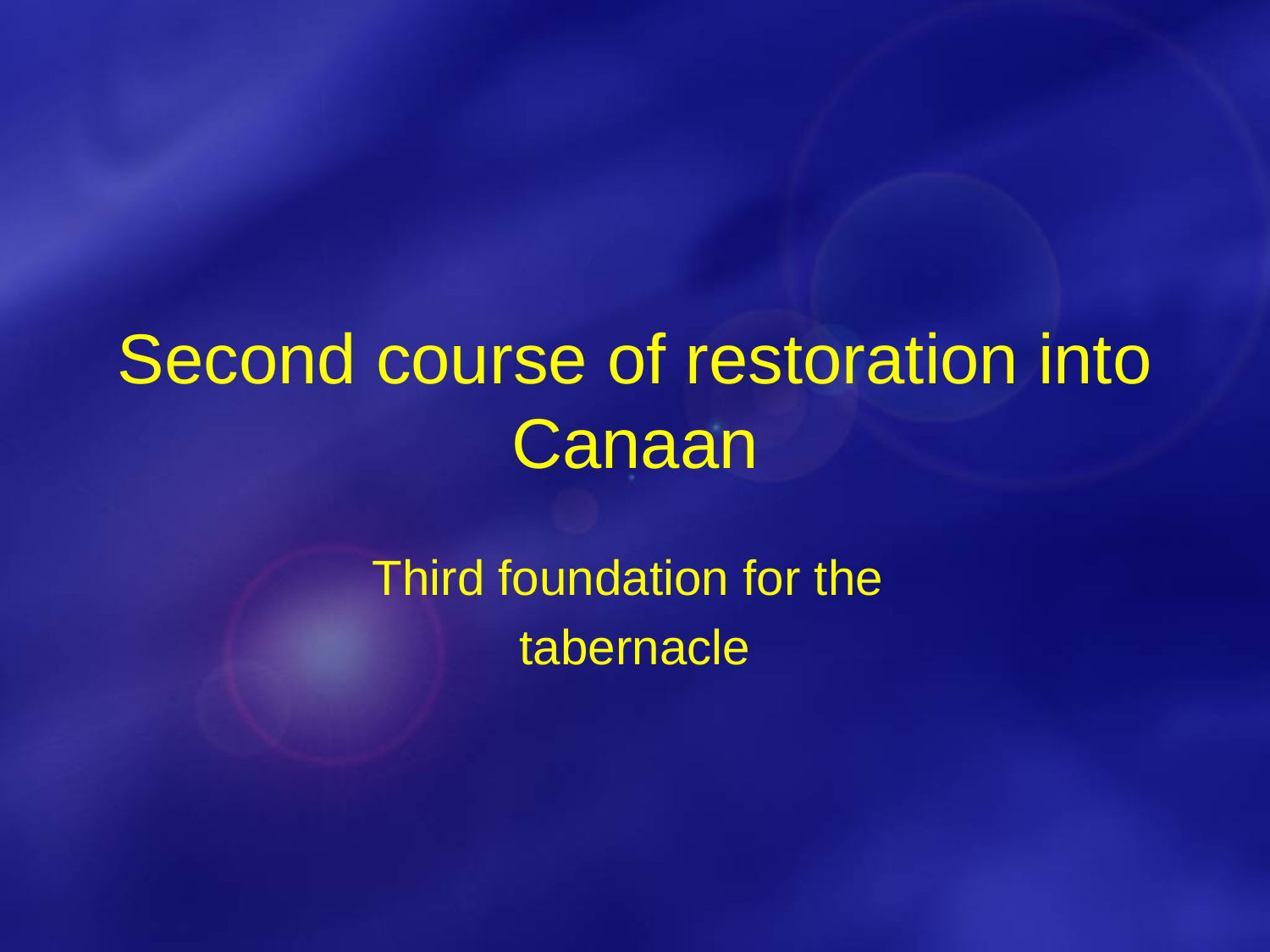

# Second course of restoration into Canaan
Third foundation for the
tabernacle